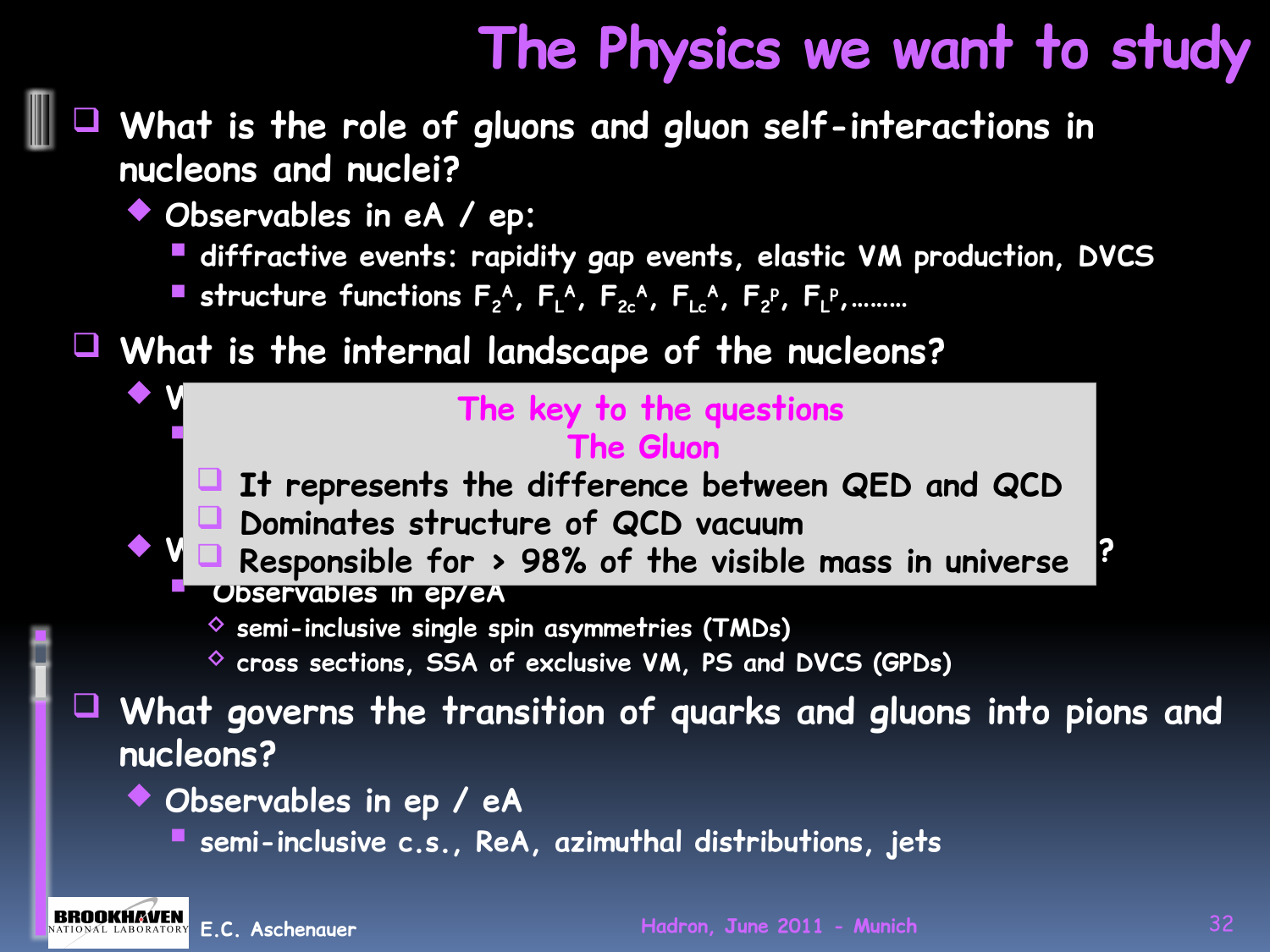

# The Physics we want to study
What is the role of gluons and gluon self-interactions in nucleons and nuclei?
Observables in eA / ep:
diffractive events: rapidity gap events, elastic VM production, DVCS
structure functions F2A, FLA, F2cA, FLcA, F2p, FLp,………
What is the internal landscape of the nucleons?
What is the nature of the spin of the proton?
 Observables in ep
inclusive, semi-inclusive Asymmetries
electroweak Asymmetries (g-Z interference, W+/-)
What is the three-dimensional spatial landscape of nucleons?
 Observables in ep/eA
semi-inclusive single spin asymmetries (TMDs)
cross sections, SSA of exclusive VM, PS and DVCS (GPDs)
What governs the transition of quarks and gluons into pions and nucleons?
Observables in ep / eA
semi-inclusive c.s., ReA, azimuthal distributions, jets

                   The key to the questions
                           The Gluon
 It represents the difference between QED and QCD
 Dominates structure of QCD vacuum
 Responsible for > 98% of the visible mass in universe
Hadron, June 2011 - Munich
32
E.C. Aschenauer